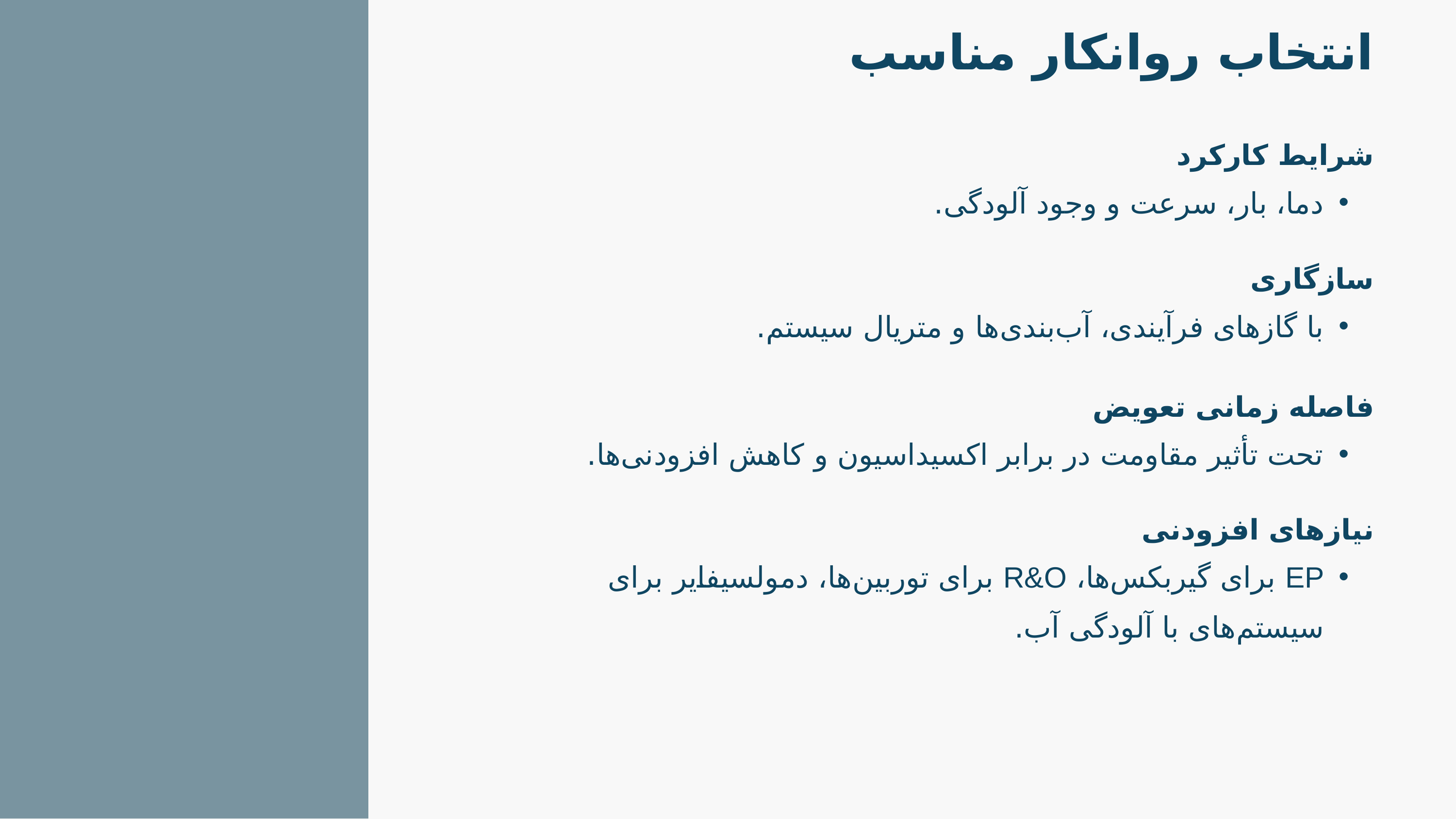

انتخاب روانکار مناسب
شرایط کارکرد
دما، بار، سرعت و وجود آلودگی.
سازگاری
با گازهای فرآیندی، آب‌بندی‌ها و متریال سیستم.
فاصله زمانی تعویض
تحت تأثیر مقاومت در برابر اکسیداسیون و کاهش افزودنی‌ها.
نیازهای افزودنی
EP برای گیربکس‌ها، R&O برای توربین‌ها، دمولسیفایر برای سیستم‌های با آلودگی آب.